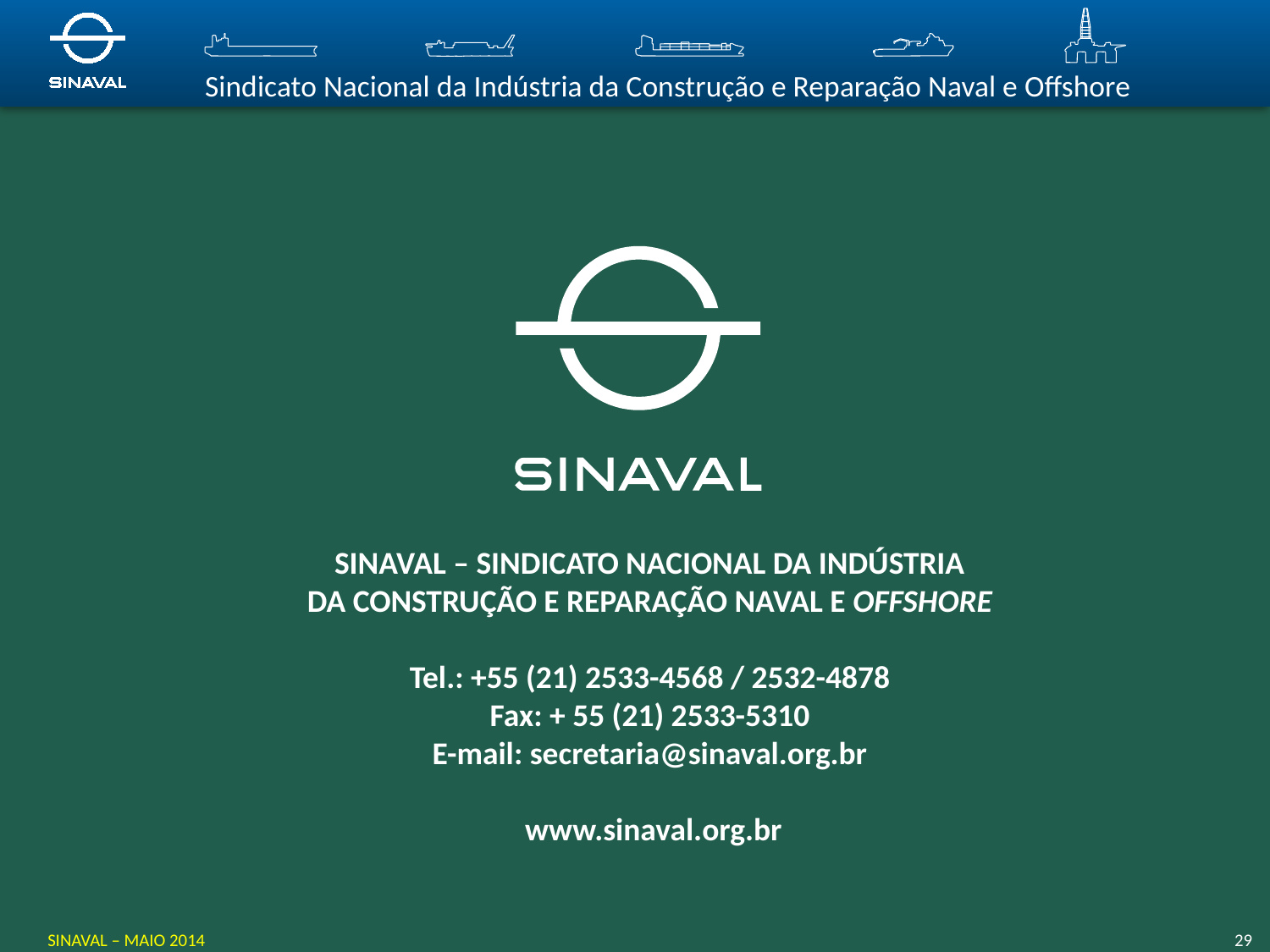

SINAVAL – SINDICATO NACIONAL DA INDÚSTRIA
DA CONSTRUÇÃO E REPARAÇÃO NAVAL E OFFSHORE

Tel.: +55 (21) 2533-4568 / 2532-4878
Fax: + 55 (21) 2533-5310
E-mail: secretaria@sinaval.org.br

www.sinaval.org.br
SINAVAL – MAIO 2014
29